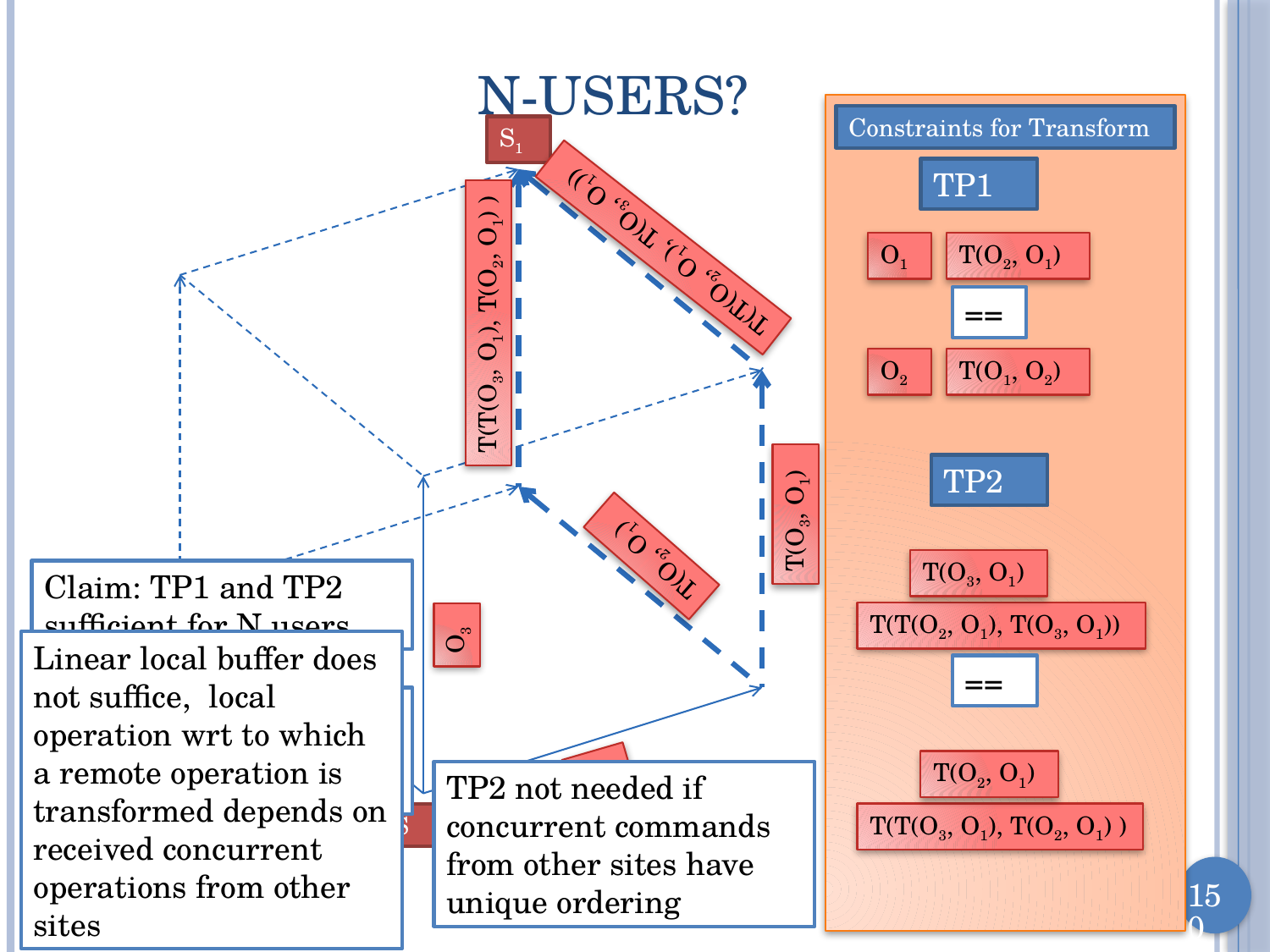

# N-Users?

Constraints for Transform
S1
TP1
T(T(O2, O1), T(O3, O1))
O1
T(O2, O1)
==
T(T(O3, O1), T(O2, O1) )
O2
T(O1, O2)
TP2
T(O3, O1)
T(O2, O1)
T(O3, O1)
Claim: TP1 and TP2 sufficient for N users
T(T(O2, O1), T(O3, O1))
O3
Linear local buffer does not suffice,  local operation wrt to which a remote operation is transformed depends on received concurrent operations from other sites
==
Creating functions meeting TP2  has been problematic
O2
O1
T(O2, O1)
TP2 not needed if concurrent commands from other sites have unique ordering
T(T(O3, O1), T(O2, O1) )
S